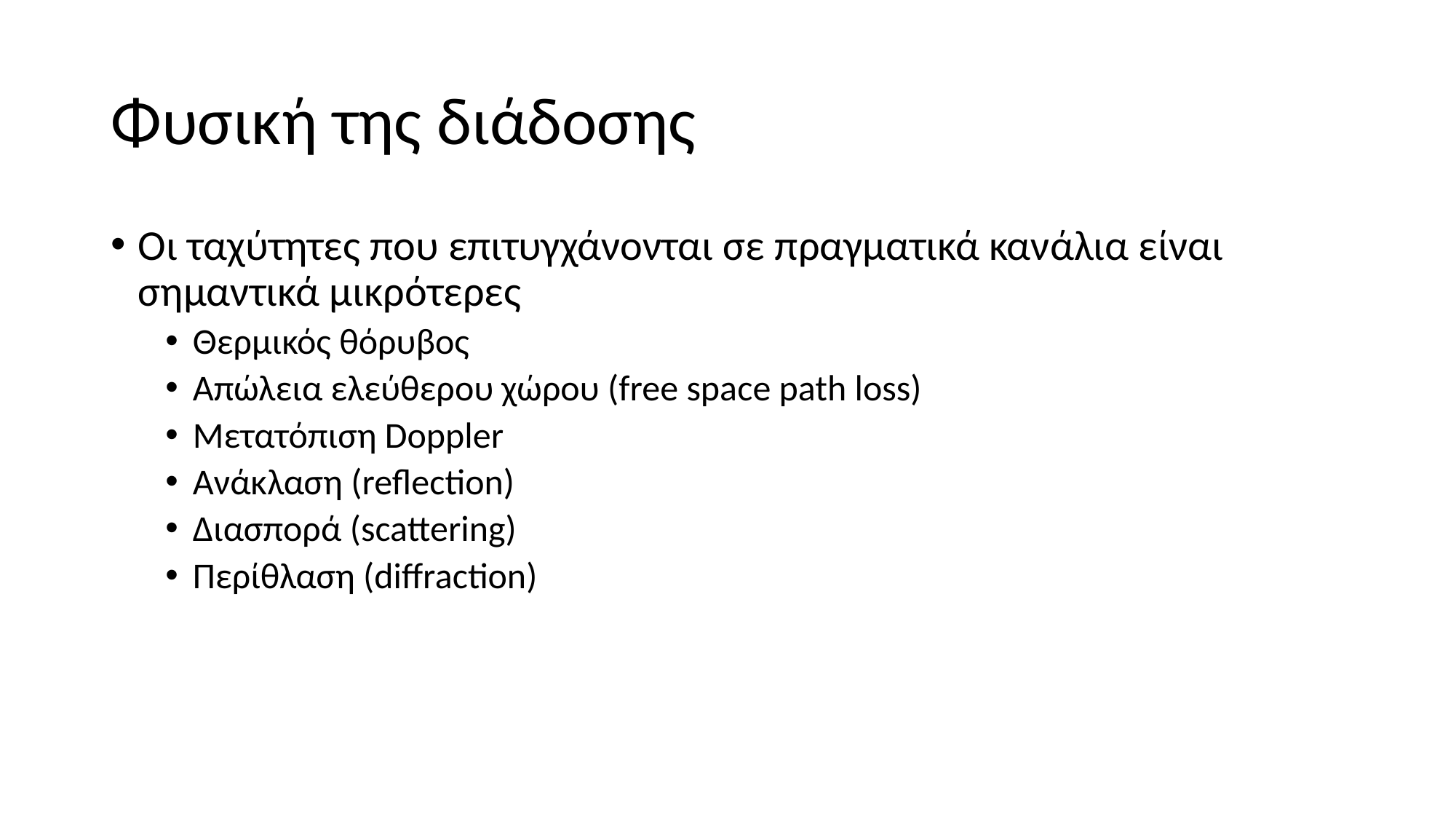

# Φυσική της διάδοσης
Οι ταχύτητες που επιτυγχάνονται σε πραγματικά κανάλια είναι σημαντικά μικρότερες
Θερμικός θόρυβος
Απώλεια ελεύθερου χώρου (free space path loss)
Μετατόπιση Doppler
Ανάκλαση (reflection)
Διασπορά (scattering)
Περίθλαση (diffraction)